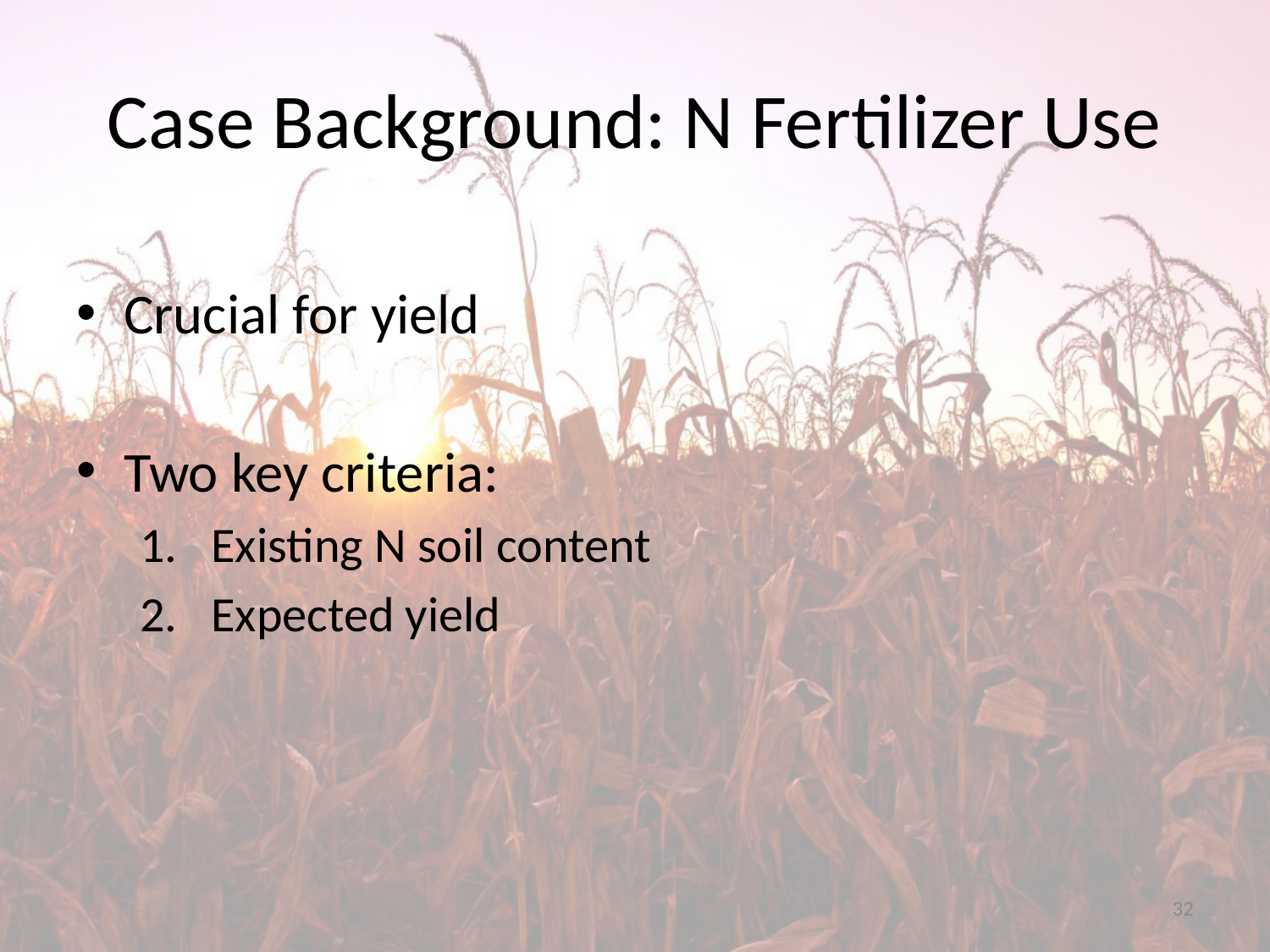

# Case Background: N Fertilizer Use
Crucial for yield

Two key criteria:
Existing N soil content
Expected yield

32